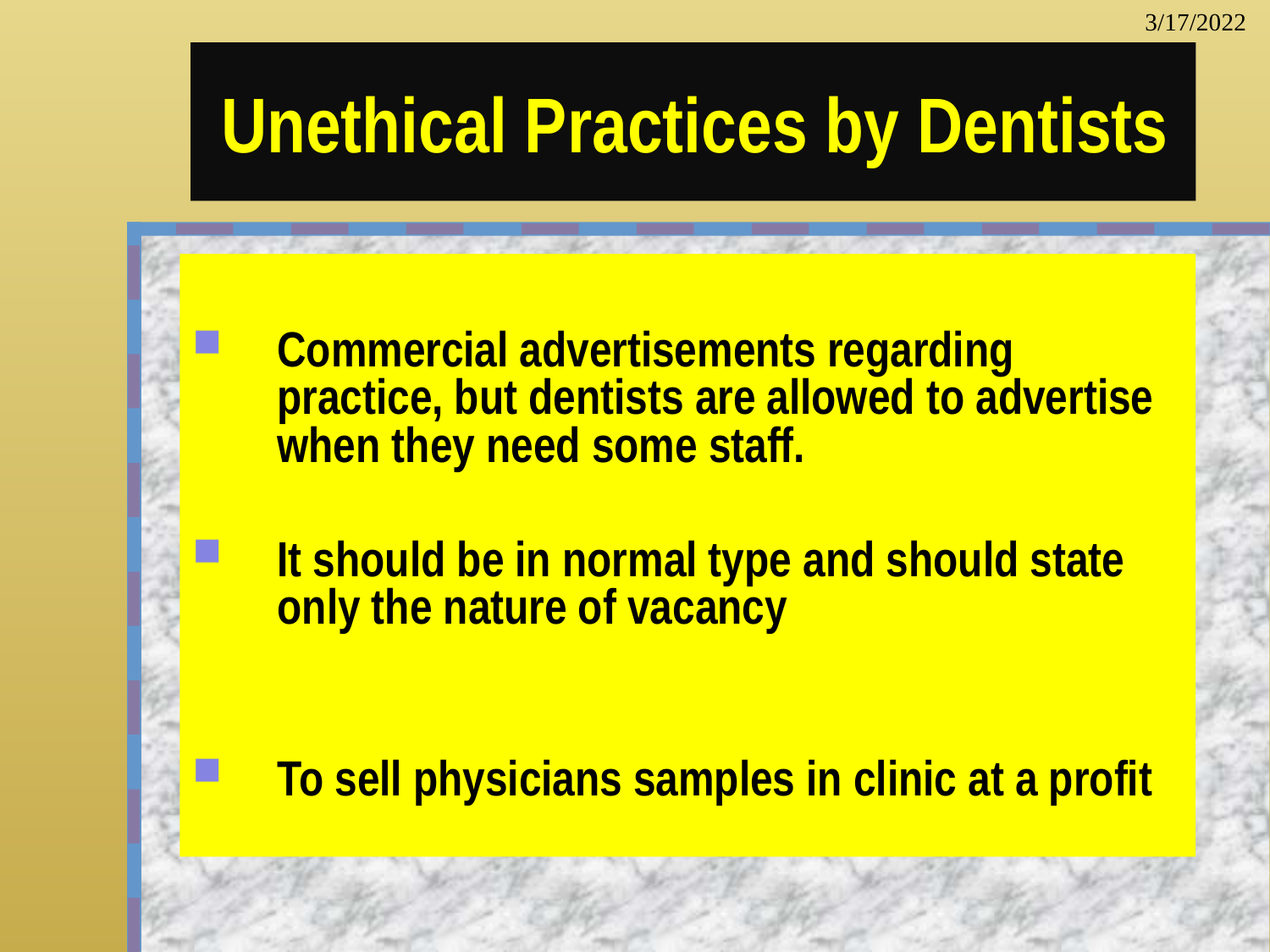

3/17/2022
# Unethical Practices by Dentists

Commercial advertisements regarding practice, but dentists are allowed to advertise when they need some staff.

It should be in normal type and should state only the nature of vacancy

To sell physicians samples in clinic at a profit